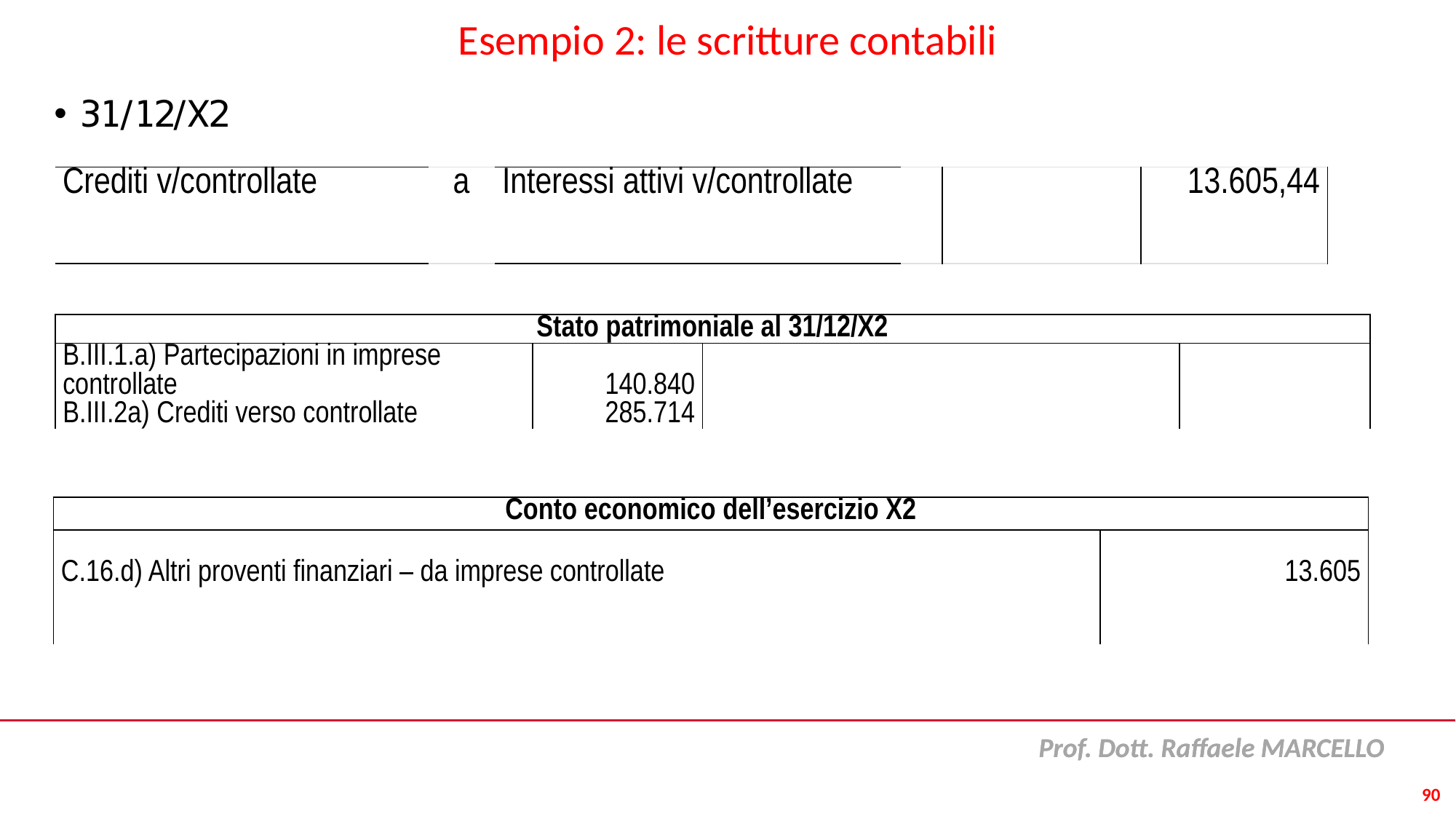

# Esempio 2: le scritture contabili
31/12/X2
| Crediti v/controllate | a | Interessi attivi v/controllate |  |  | 13.605,44 |
| --- | --- | --- | --- | --- | --- |
| Stato patrimoniale al 31/12/X2 |  |  |  |
| --- | --- | --- | --- |
| B.III.1.a) Partecipazioni in imprese controllate B.III.2a) Crediti verso controllate | 140.840 285.714 |  |  |
| Conto economico dell’esercizio X2 |  |
| --- | --- |
| C.16.d) Altri proventi finanziari – da imprese controllate | 13.605 |
90